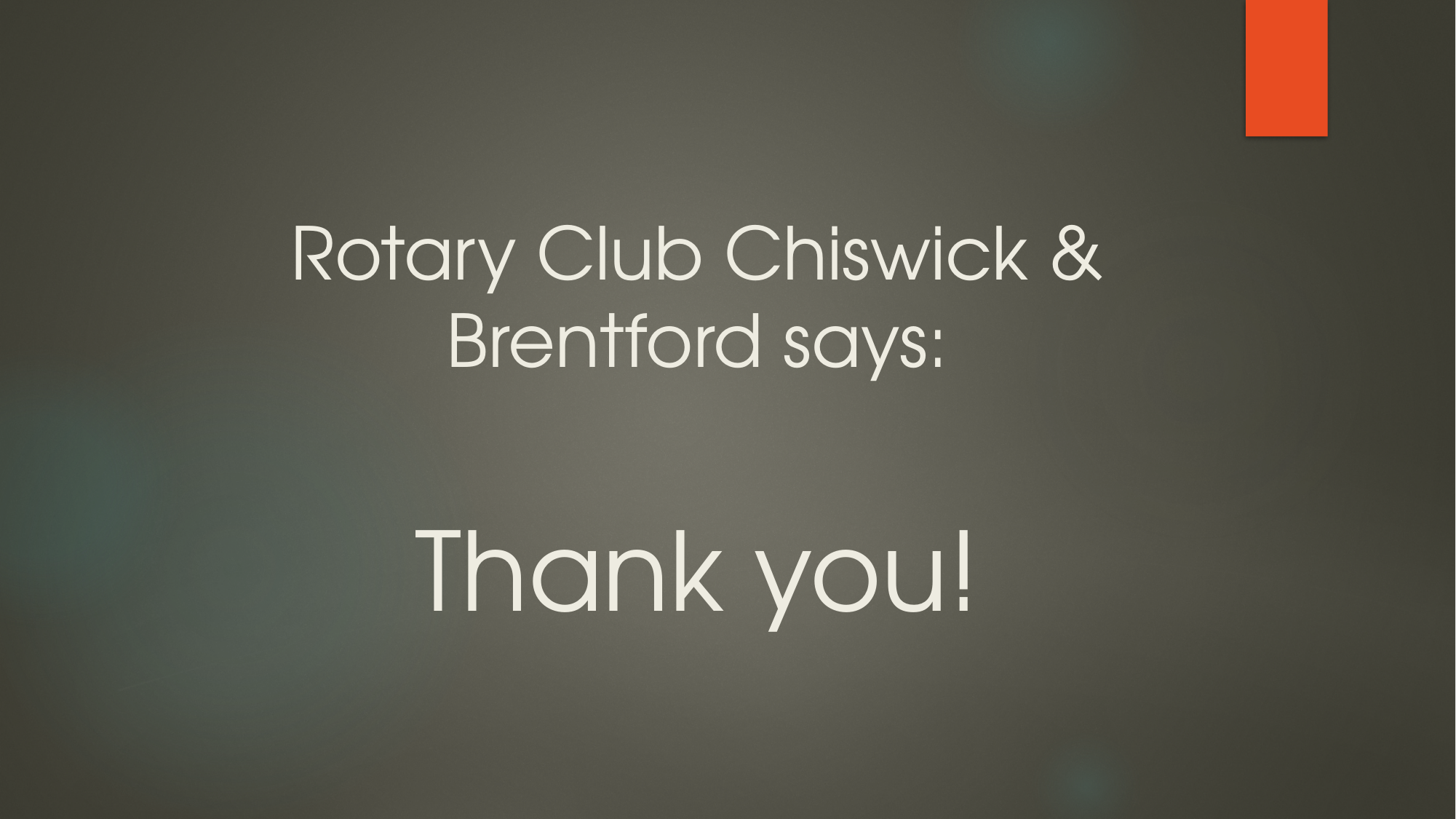

# Rotary Club Chiswick & Brentford says: Thank you!